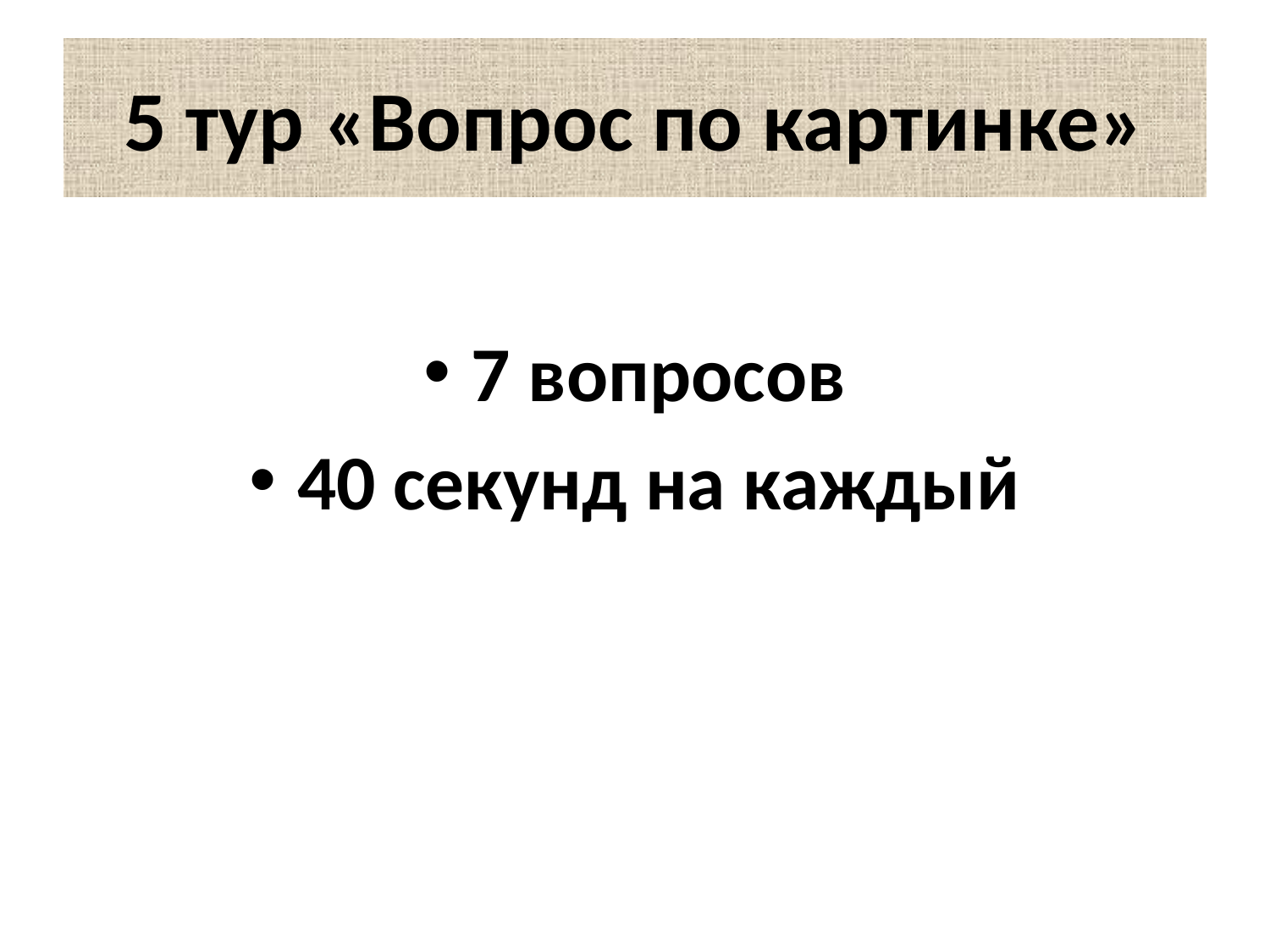

# 5 тур «Вопрос по картинке»
7 вопросов
40 секунд на каждый